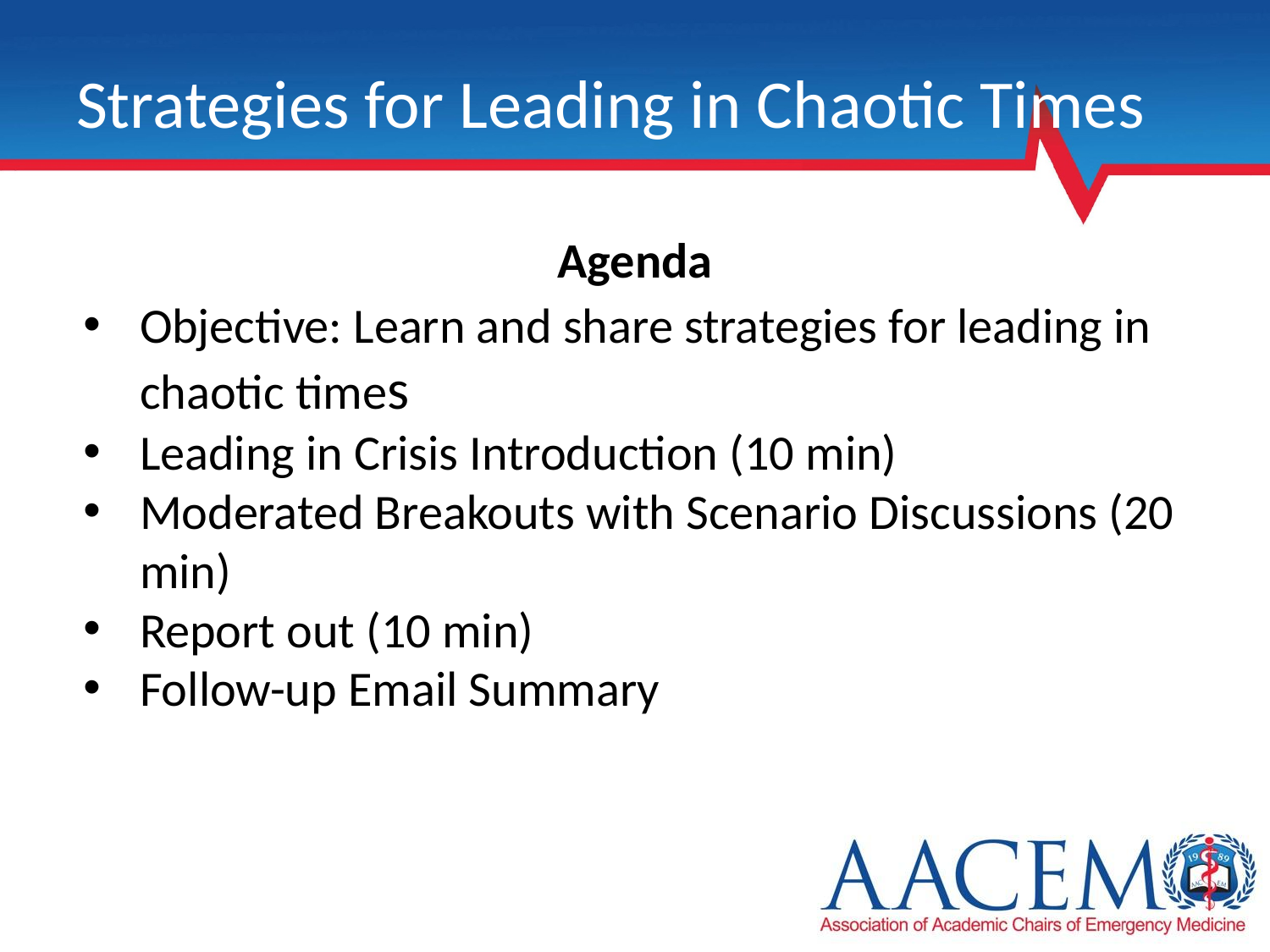

# Strategies for Leading in Chaotic Times
Agenda
Objective: Learn and share strategies for leading in chaotic times
Leading in Crisis Introduction (10 min)
Moderated Breakouts with Scenario Discussions (20 min)
Report out (10 min)
Follow-up Email Summary